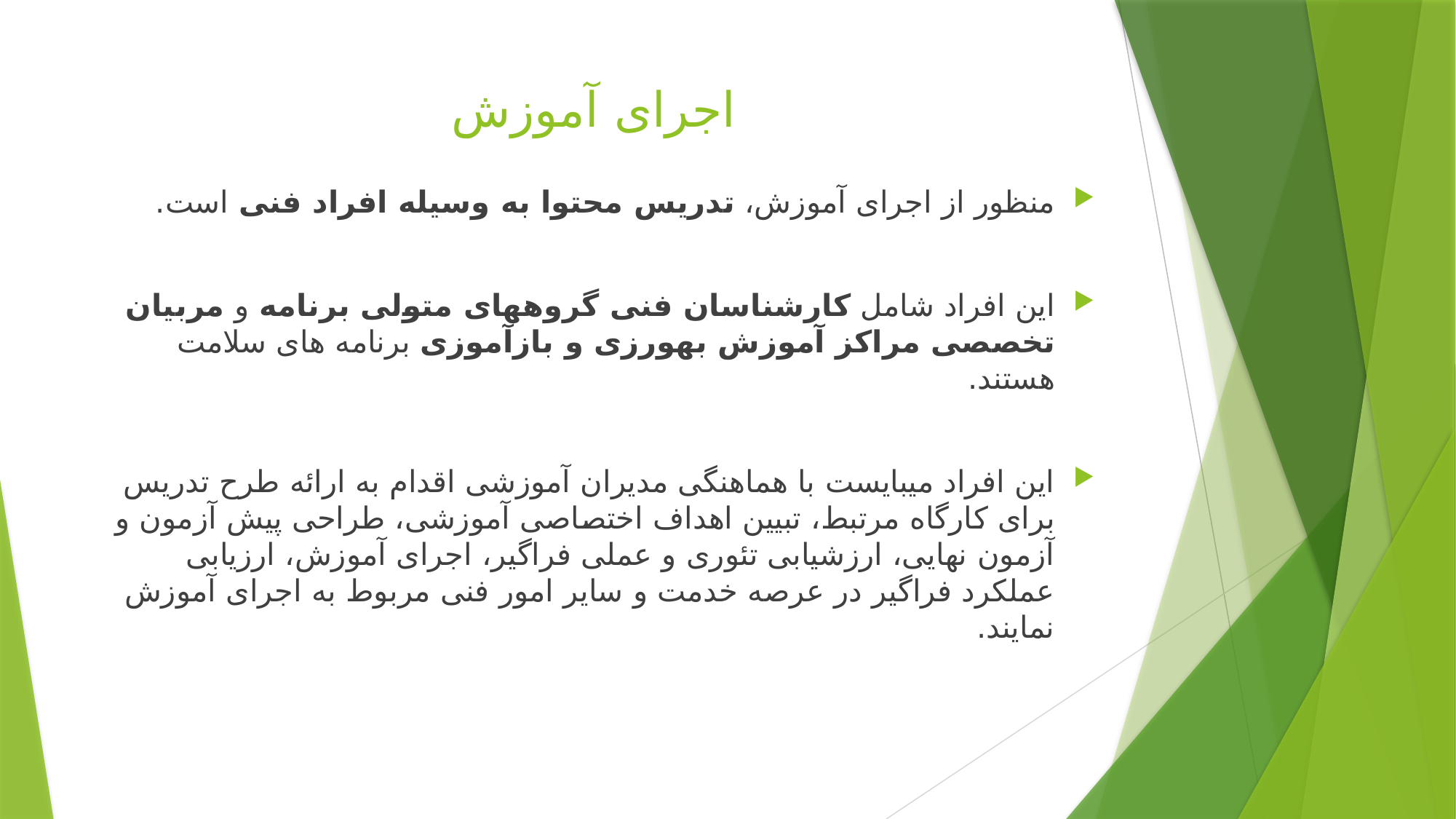

# اجرای آموزش
منظور از اجرای آموزش، تدریس محتوا به وسیله افراد فنی است.

این افراد شامل کارشناسان فنی گروههای متولی برنامه و مربیان تخصصی مراکز آموزش بهورزی و بازآموزی برنامه های سلامت هستند.

این افراد میبایست با هماهنگی مدیران آموزشی اقدام به ارائه طرح تدریس برای کارگاه مرتبط، تبیین اهداف اختصاصی آموزشی، طراحی پیش آزمون و آزمون نهایی، ارزشیابی تئوری و عملی فراگیر، اجرای آموزش، ارزیابی عملکرد فراگیر در عرصه خدمت و سایر امور فنی مربوط به اجرای آموزش نمایند.